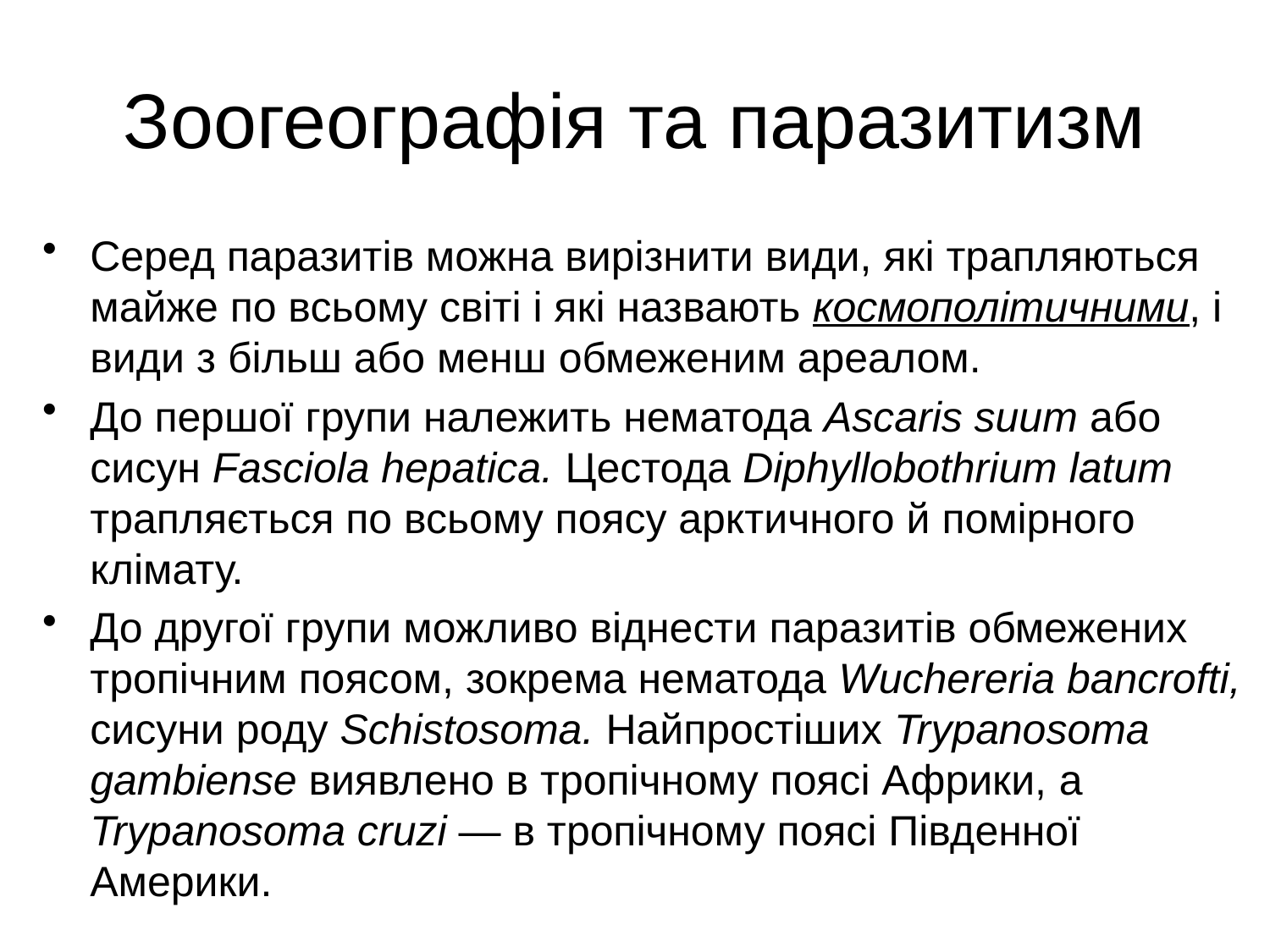

# Зоогеографія та паразитизм
Серед паразитів можна вирізнити види, які трапляються майже по всьому світі і які назвають космополітичними, і види з більш або менш обмеженим ареалом.
До першої групи належить нематода Ascaris suum або сисун Fasciola hepatica. Цестода Diphyllobothrium latum трапляється по всьому поясу арктичного й помірного клімату.
До другої групи можливо віднести паразитів обмежених тропічним поясом, зокрема нематода Wuchereria bancrofti, сисуни роду Schistosoma. Найпростіших Trypanosoma gambiense виявлено в тропічному поясі Африки, a Trypanosoma cruzi — в тропічному поясі Південної Америки.